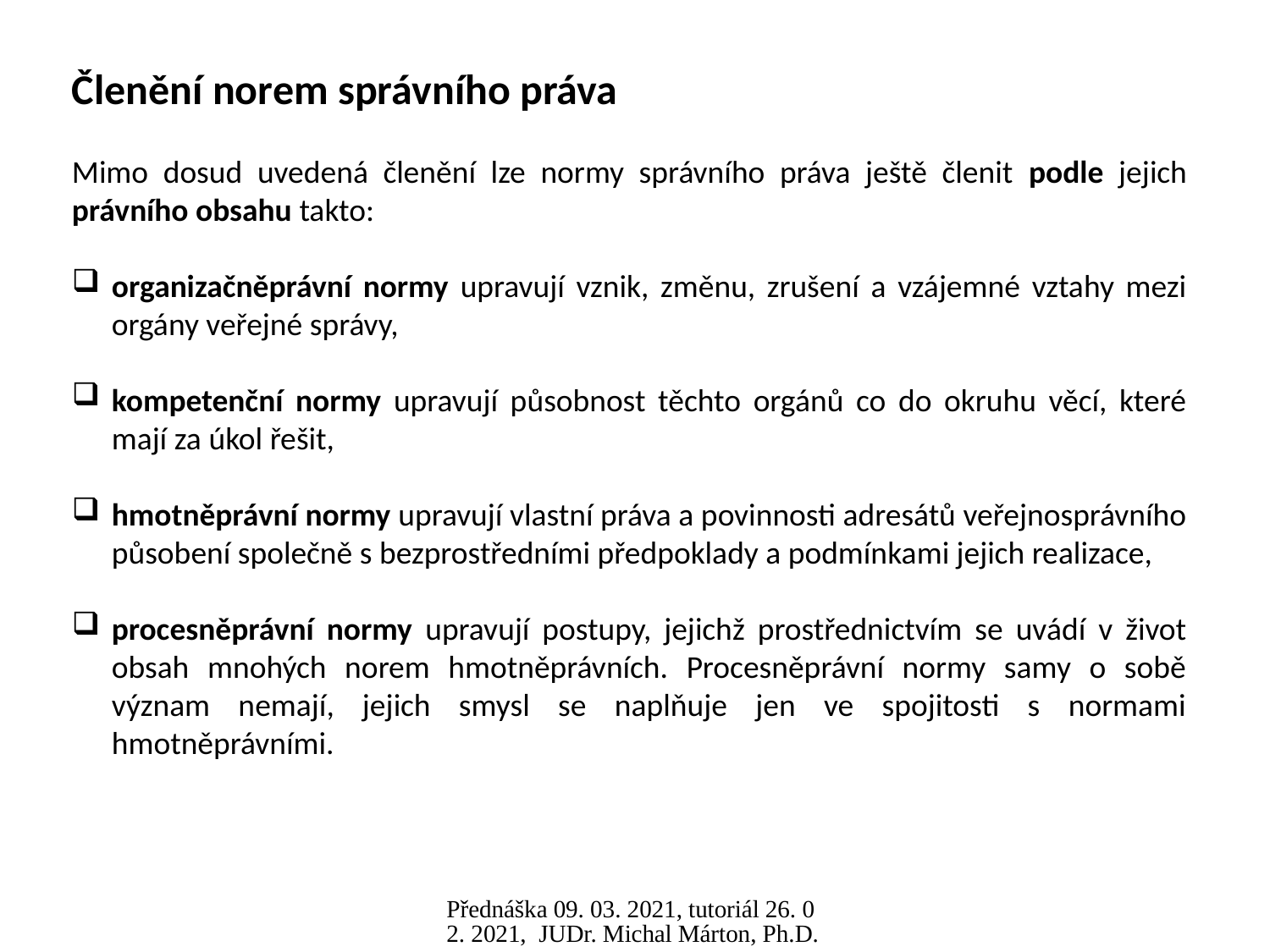

Členění norem správního práva

Mimo dosud uvedená členění lze normy správního práva ještě členit podle jejich právního obsahu takto:

organizačněprávní normy upravují vznik, změnu, zrušení a vzájemné vztahy mezi orgány veřejné správy,

kompetenční normy upravují působnost těchto orgánů co do okruhu věcí, které mají za úkol řešit,

hmotněprávní normy upravují vlastní práva a povinnosti adresátů veřejnosprávního působení společně s bezprostředními předpoklady a podmínkami jejich realizace,

procesněprávní normy upravují postupy, jejichž prostřednictvím se uvádí v život obsah mnohých norem hmotněprávních. Procesněprávní normy samy o sobě význam nemají, jejich smysl se naplňuje jen ve spojitosti s normami hmotněprávními.
Přednáška 09. 03. 2021, tutoriál 26. 02. 2021,  JUDr. Michal Márton, Ph.D.